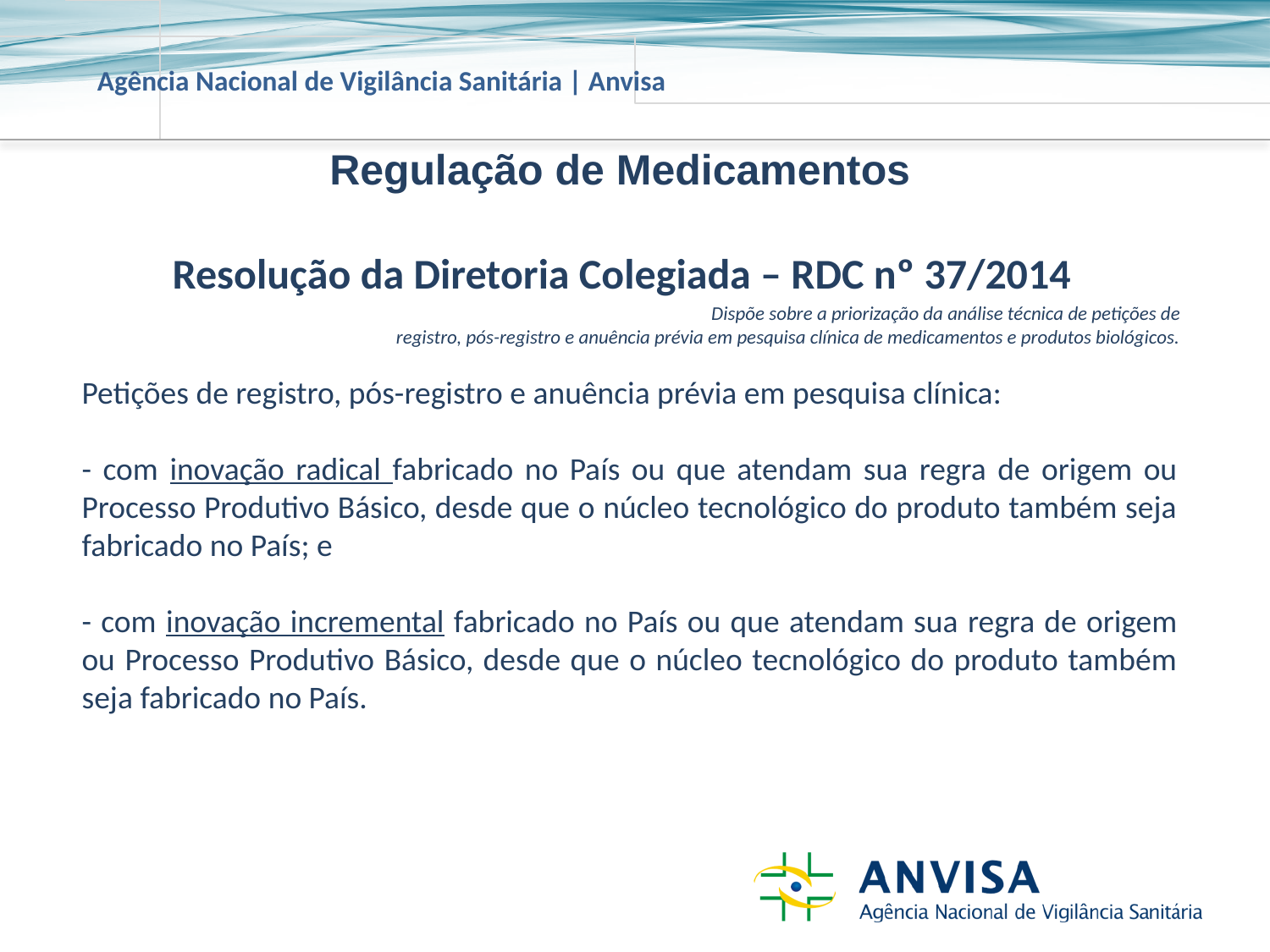

Regulação de Medicamentos
Resolução da Diretoria Colegiada – RDC nº 37/2014
        					Dispõe sobre a priorização da análise técnica de petições de registro, pós-registro e anuência prévia em pesquisa clínica de medicamentos e produtos biológicos.
Petições de registro, pós-registro e anuência prévia em pesquisa clínica:

- com inovação radical fabricado no País ou que atendam sua regra de origem ou Processo Produtivo Básico, desde que o núcleo tecnológico do produto também seja fabricado no País; e

- com inovação incremental fabricado no País ou que atendam sua regra de origem ou Processo Produtivo Básico, desde que o núcleo tecnológico do produto também seja fabricado no País.